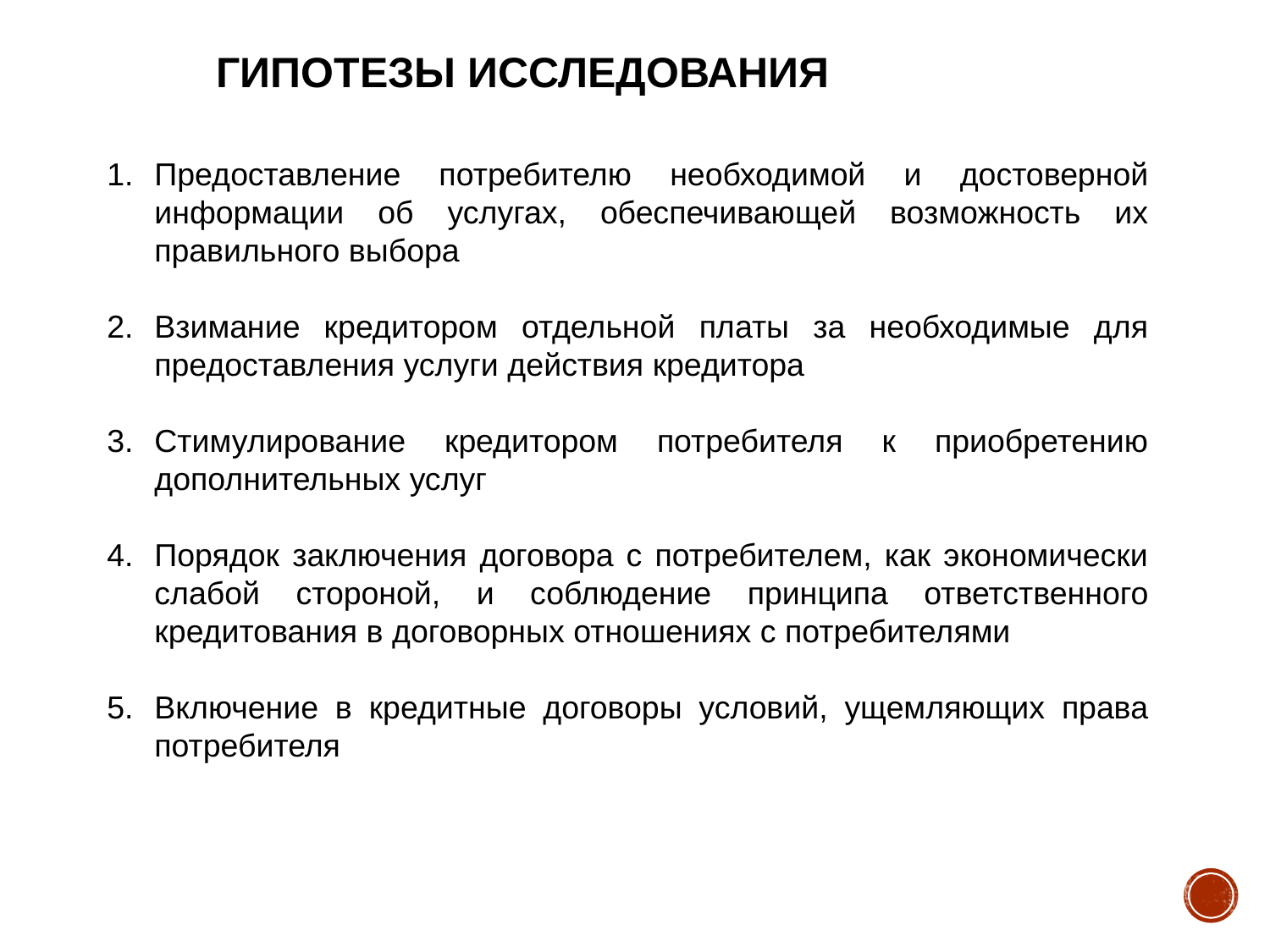

# ГИПОТЕЗЫ ИССЛЕДОВАНИЯ
Предоставление потребителю необходимой и достоверной информации об услугах, обеспечивающей возможность их правильного выбора

Взимание кредитором отдельной платы за необходимые для предоставления услуги действия кредитора

Стимулирование кредитором потребителя к приобретению дополнительных услуг

Порядок заключения договора с потребителем, как экономически слабой стороной, и соблюдение принципа ответственного кредитования в договорных отношениях с потребителями

Включение в кредитные договоры условий, ущемляющих права потребителя